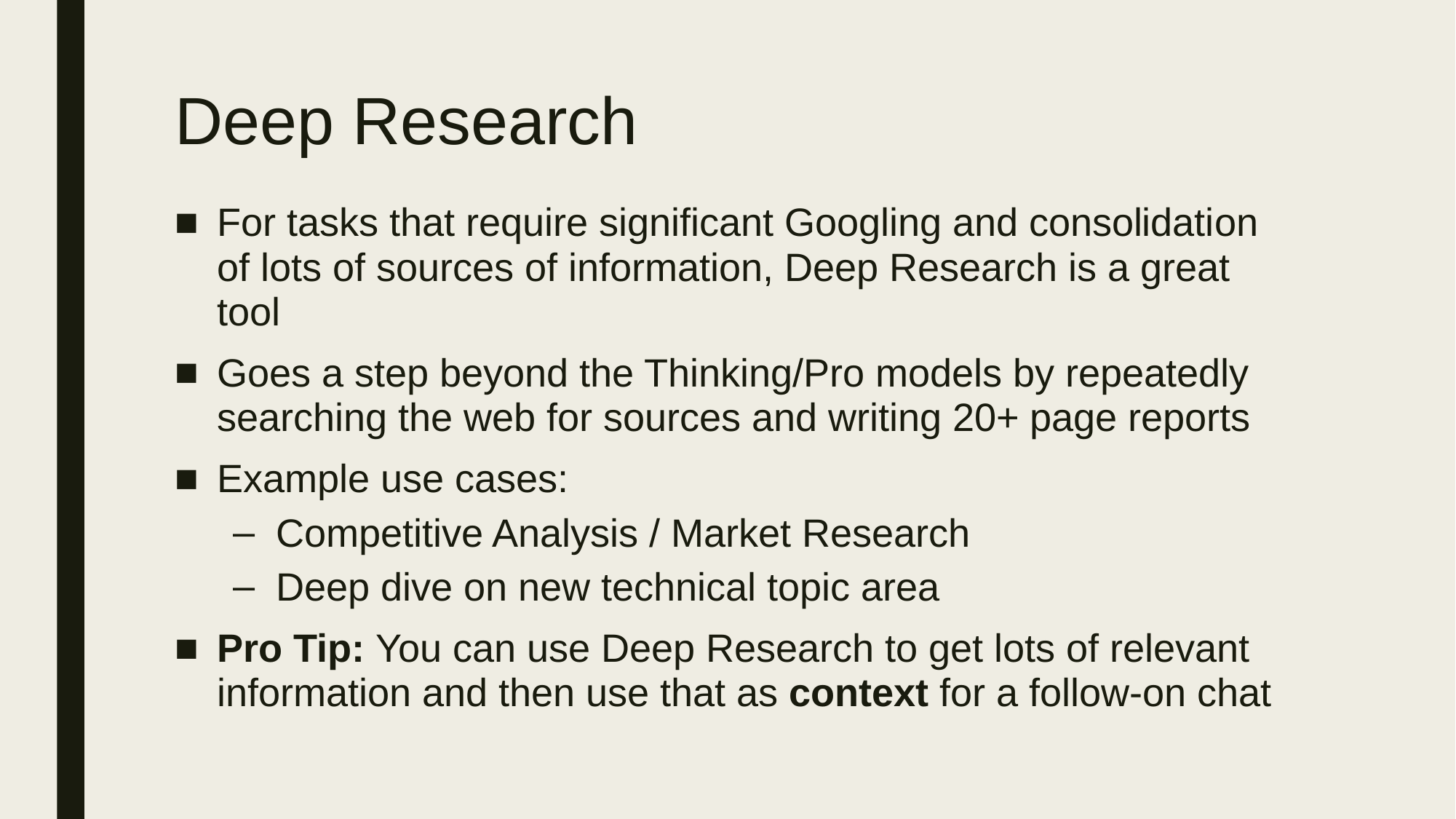

# Deep Research
For tasks that require significant Googling and consolidation of lots of sources of information, Deep Research is a great tool
Goes a step beyond the Thinking/Pro models by repeatedly searching the web for sources and writing 20+ page reports
Example use cases:
Competitive Analysis / Market Research
Deep dive on new technical topic area
Pro Tip: You can use Deep Research to get lots of relevant information and then use that as context for a follow-on chat